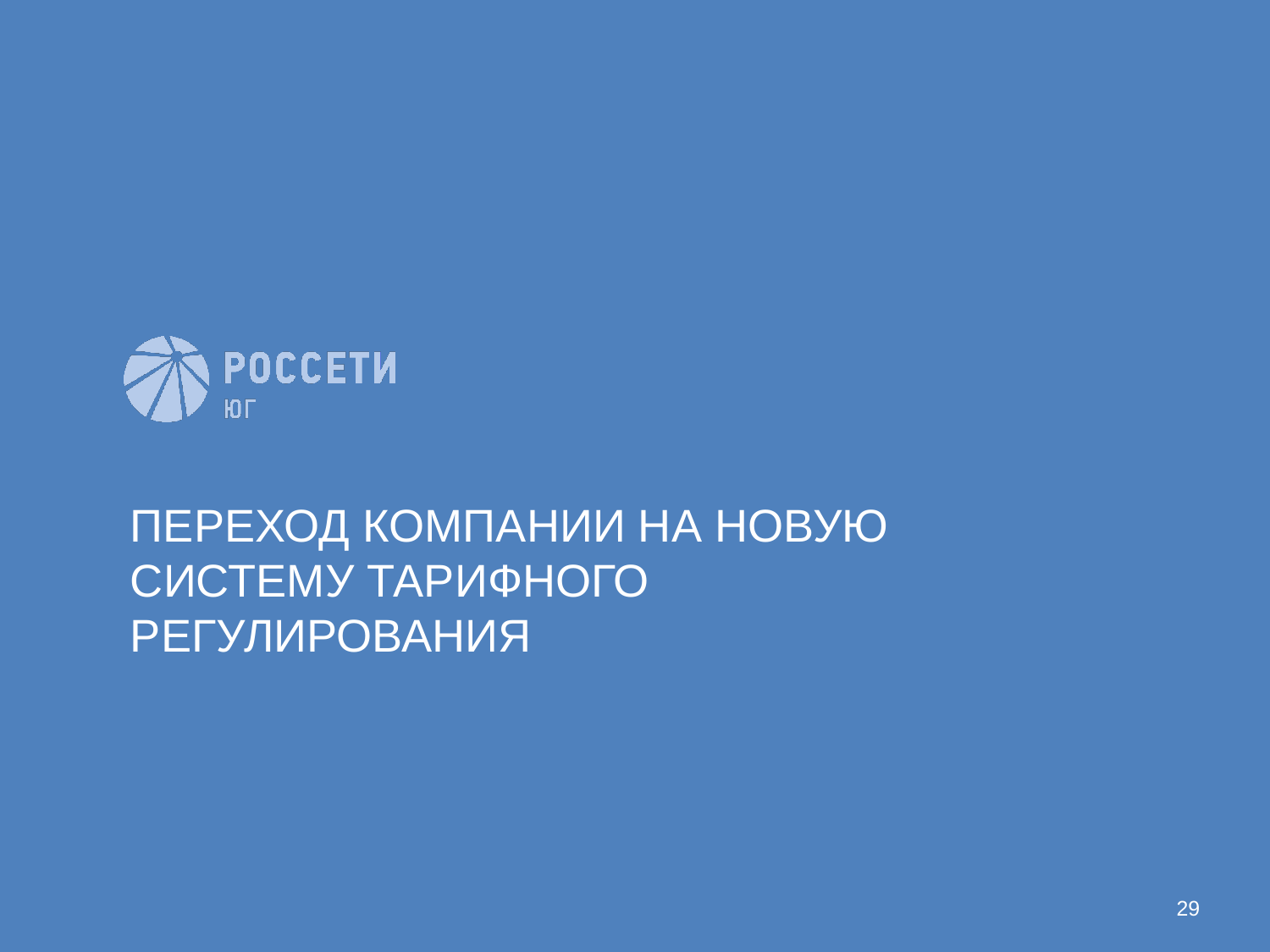

# ПЕРЕХОД КОМПАНИИ НА НОВУЮ СИСТЕМУ ТАРИФНОГО РЕГУЛИРОВАНИЯ
29